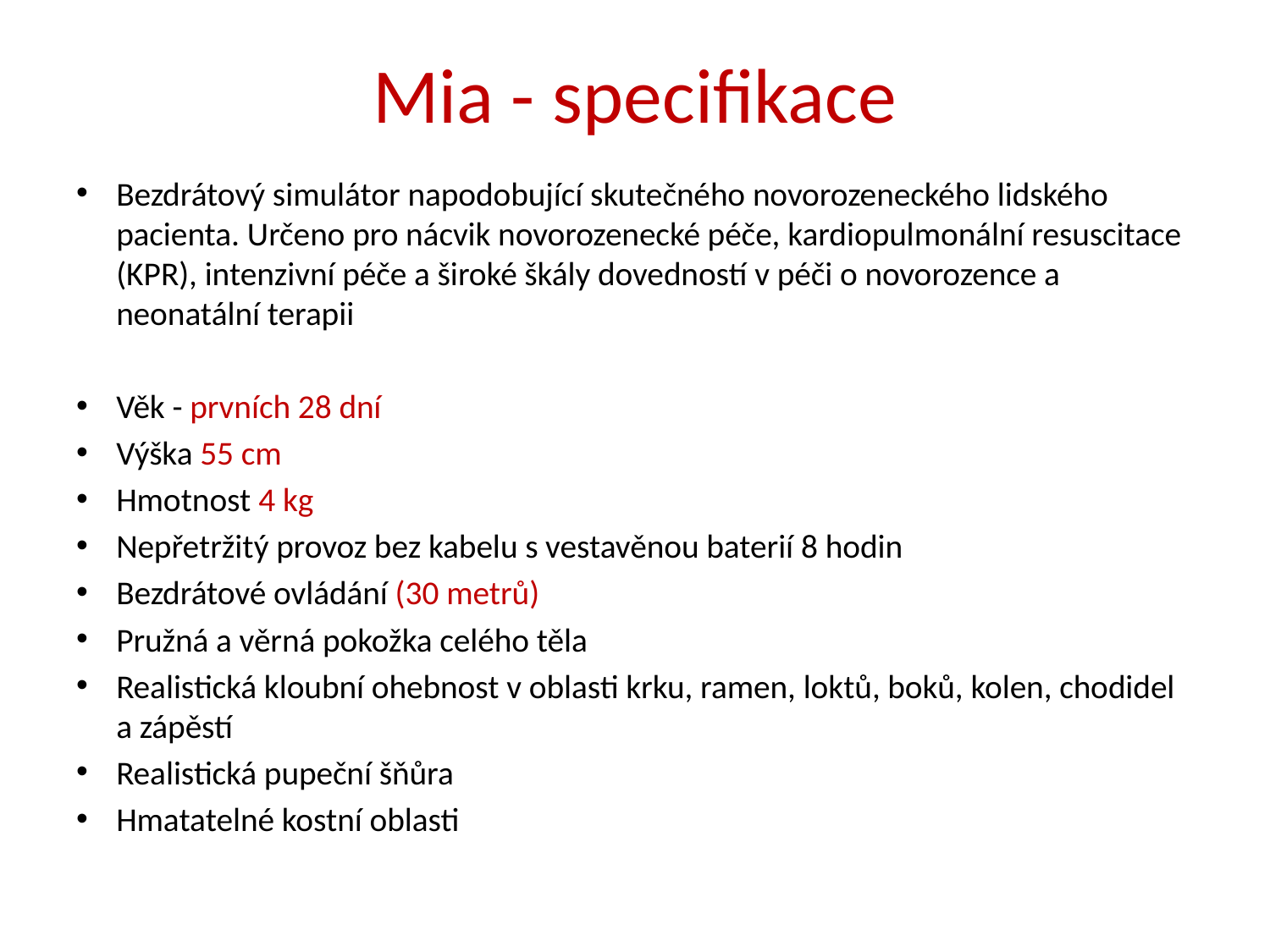

# Mia - specifikace
Bezdrátový simulátor napodobující skutečného novorozeneckého lidského pacienta. Určeno pro nácvik novorozenecké péče, kardiopulmonální resuscitace (KPR), intenzivní péče a široké škály dovedností v péči o novorozence a neonatální terapii

Věk - prvních 28 dní
Výška 55 cm
Hmotnost 4 kg
Nepřetržitý provoz bez kabelu s vestavěnou baterií 8 hodin
Bezdrátové ovládání (30 metrů)
Pružná a věrná pokožka celého těla
Realistická kloubní ohebnost v oblasti krku, ramen, loktů, boků, kolen, chodidel a zápěstí
Realistická pupeční šňůra
Hmatatelné kostní oblasti